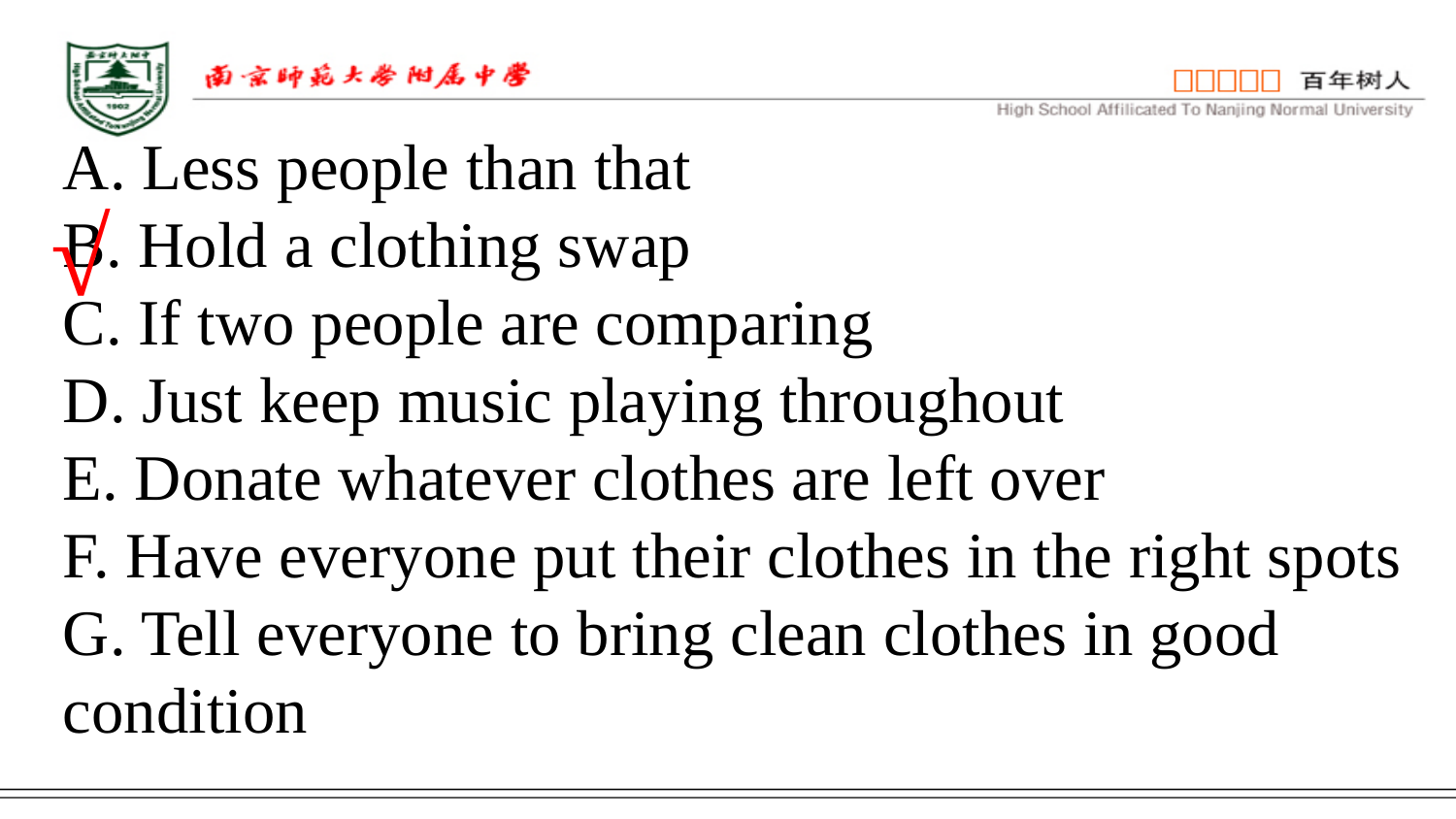

A. Less people than that
B. Hold a clothing swap
C. If two people are comparing
D. Just keep music playing throughout
E. Donate whatever clothes are left over
F. Have everyone put their clothes in the right spots
G. Tell everyone to bring clean clothes in good condition
√